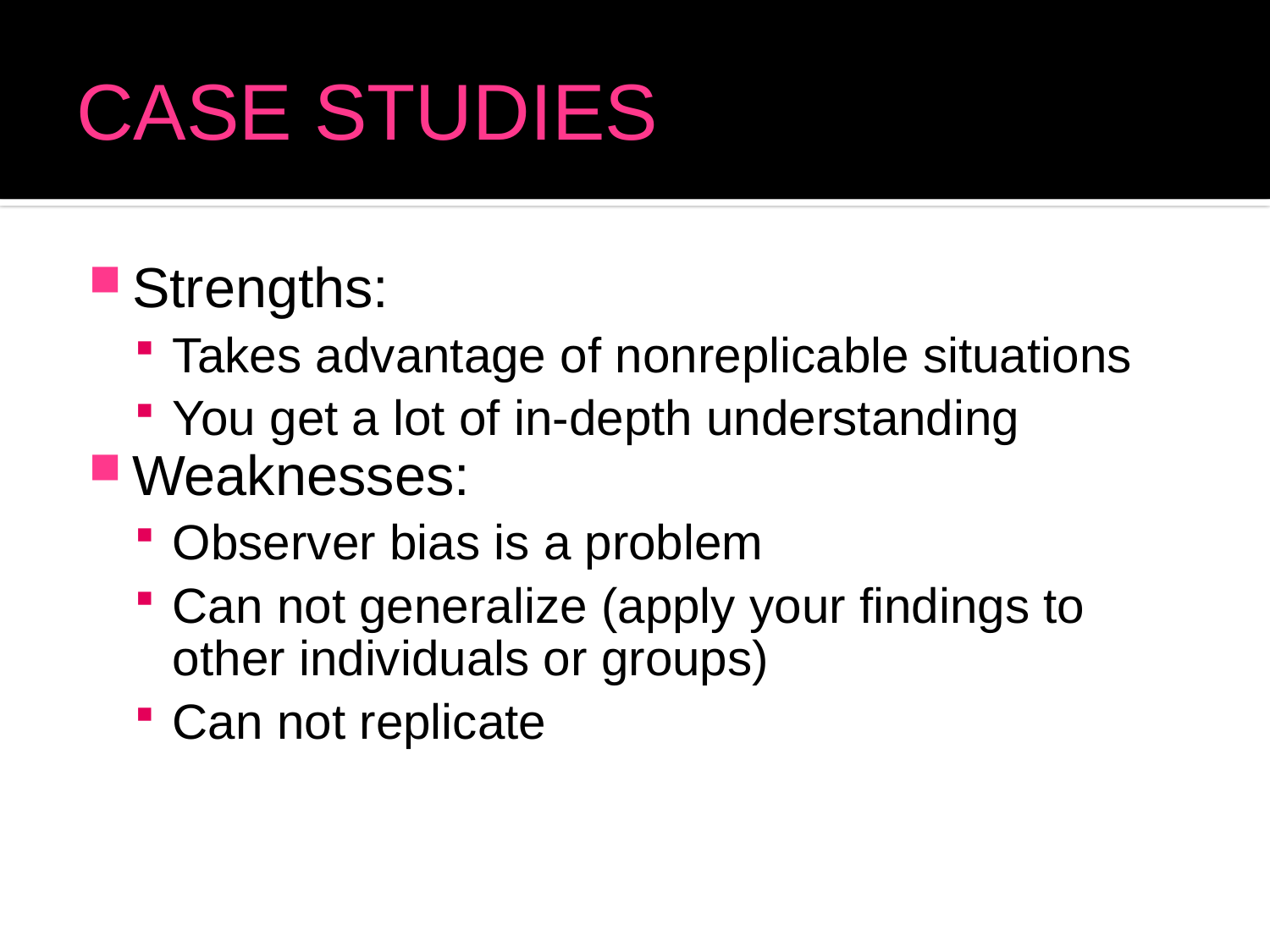

# CASE STUDIES
Strengths:
Takes advantage of nonreplicable situations
You get a lot of in-depth understanding
Weaknesses:
Observer bias is a problem
Can not generalize (apply your findings to other individuals or groups)
Can not replicate